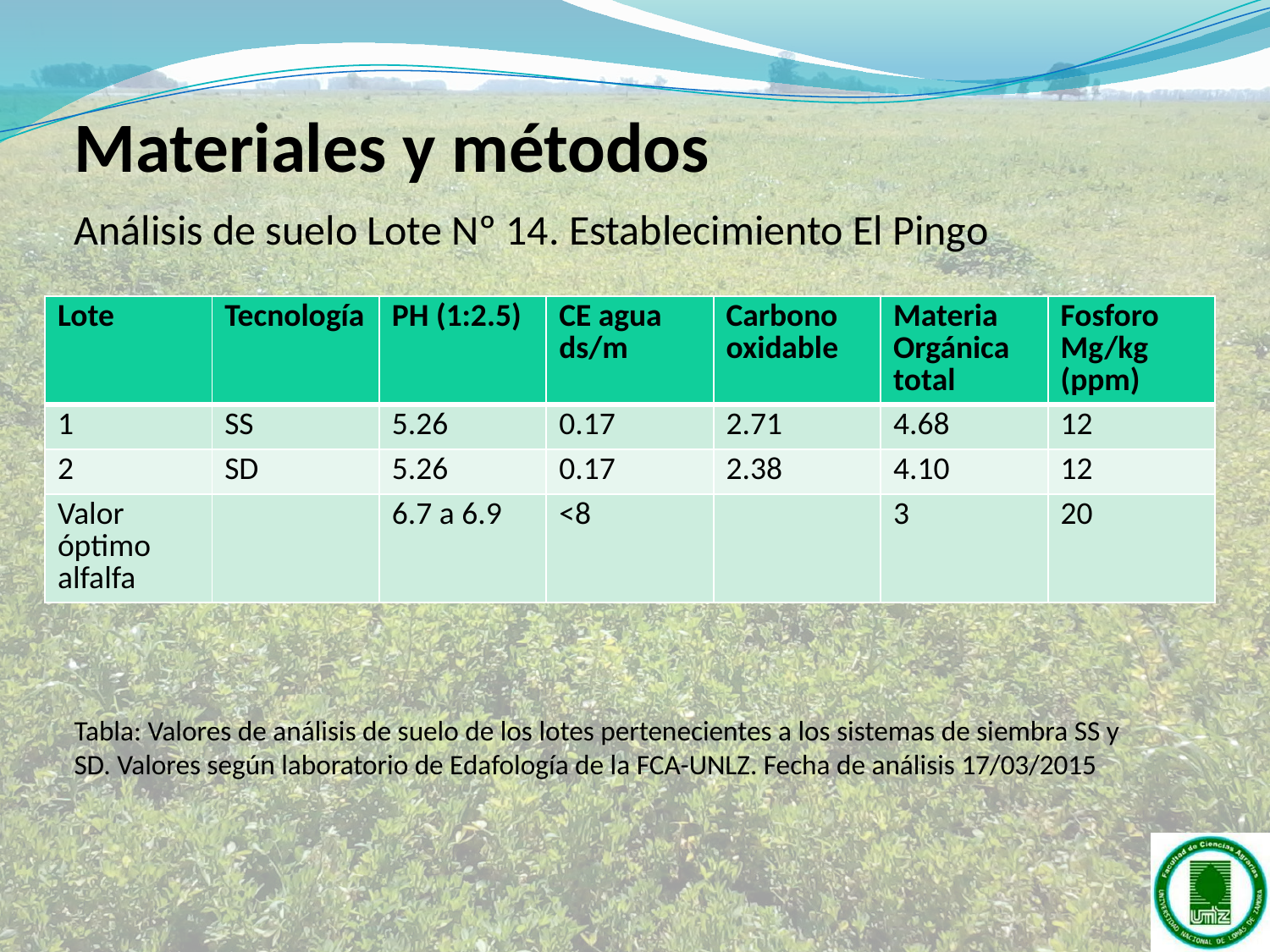

# Materiales y métodos
Análisis de suelo Lote Nº 14. Establecimiento El Pingo

Tabla: Valores de análisis de suelo de los lotes pertenecientes a los sistemas de siembra SS y SD. Valores según laboratorio de Edafología de la FCA-UNLZ. Fecha de análisis 17/03/2015

| Lote | Tecnología | PH (1:2.5) | CE agua ds/m | Carbono oxidable | Materia Orgánica total | Fosforo Mg/kg (ppm) |
| --- | --- | --- | --- | --- | --- | --- |
| 1 | SS | 5.26 | 0.17 | 2.71 | 4.68 | 12 |
| 2 | SD | 5.26 | 0.17 | 2.38 | 4.10 | 12 |
| Valor óptimo alfalfa |  | 6.7 a 6.9 | <8 |  | 3 | 20 |